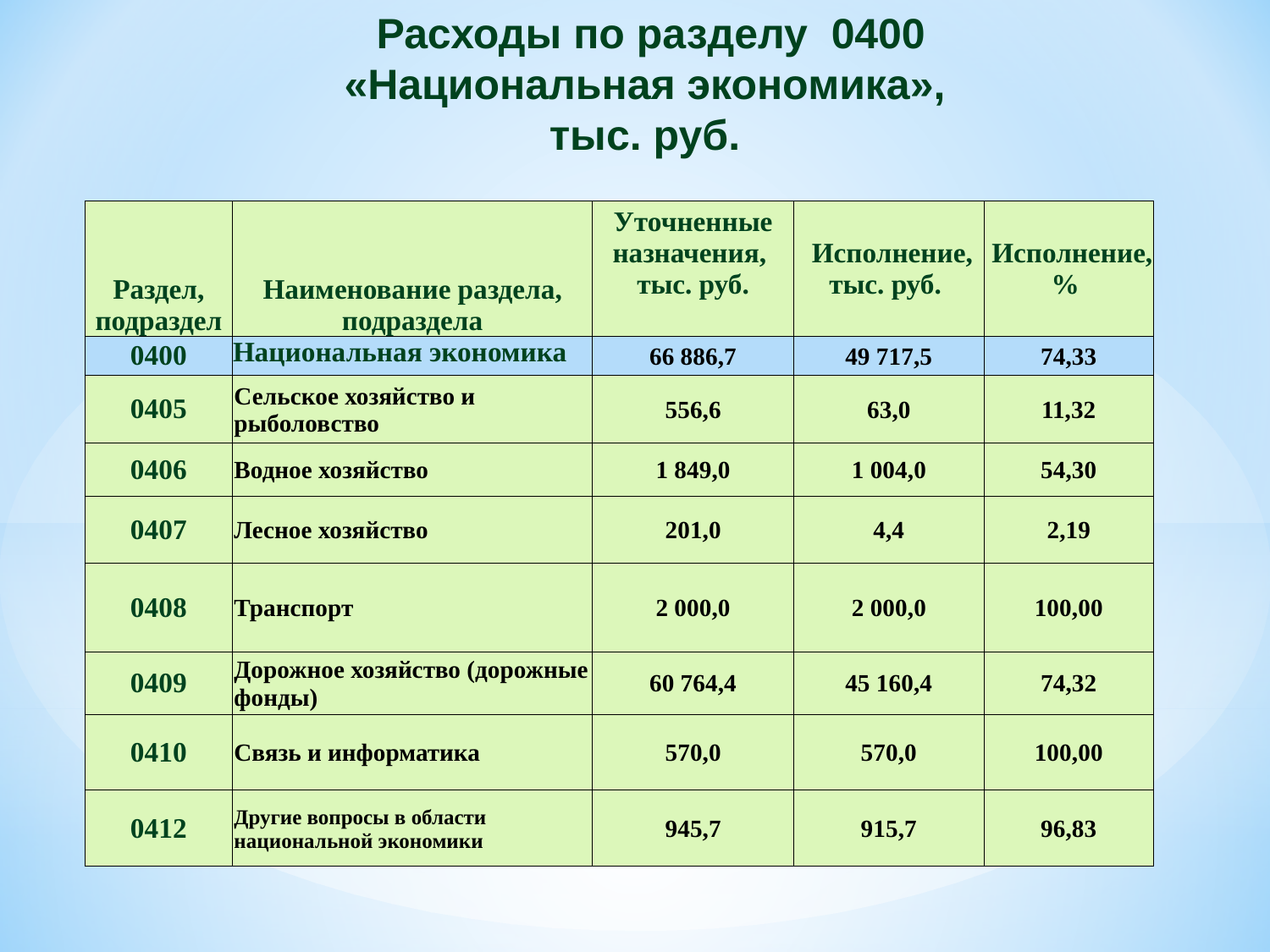

Расходы по разделу  0400 «Национальная экономика»,
тыс. руб.
| Раздел, подраздел | Наименование раздела, подраздела | Уточненные назначения, тыс. руб. | Исполнение, тыс. руб. | Исполнение, % |
| --- | --- | --- | --- | --- |
| 0400 | Национальная экономика | 66 886,7 | 49 717,5 | 74,33 |
| 0405 | Сельское хозяйство и рыболовство | 556,6 | 63,0 | 11,32 |
| 0406 | Водное хозяйство | 1 849,0 | 1 004,0 | 54,30 |
| 0407 | Лесное хозяйство | 201,0 | 4,4 | 2,19 |
| 0408 | Транспорт | 2 000,0 | 2 000,0 | 100,00 |
| 0409 | Дорожное хозяйство (дорожные фонды) | 60 764,4 | 45 160,4 | 74,32 |
| 0410 | Связь и информатика | 570,0 | 570,0 | 100,00 |
| 0412 | Другие вопросы в области национальной экономики | 945,7 | 915,7 | 96,83 |